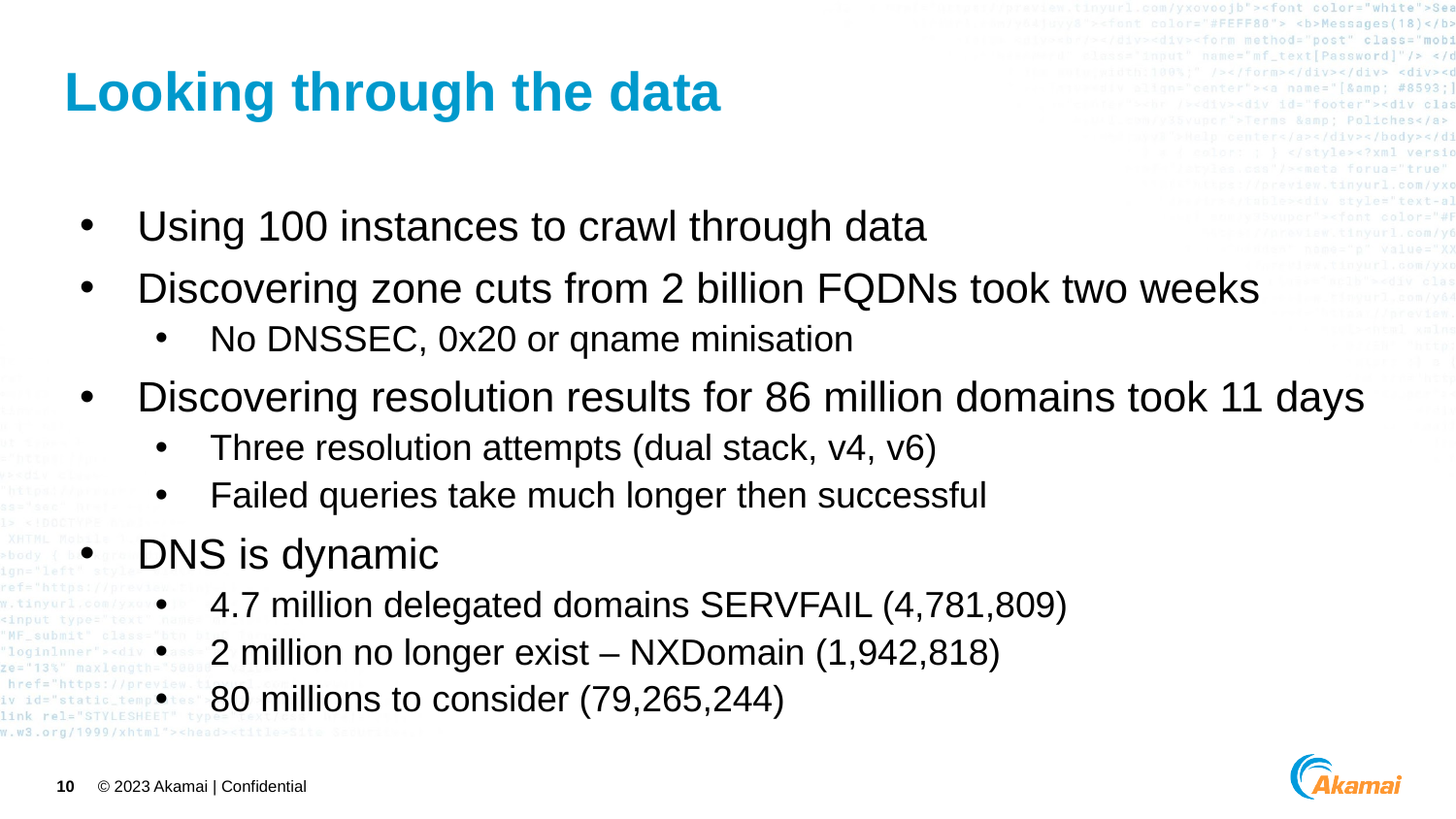

# Looking through the data
Using 100 instances to crawl through data
Discovering zone cuts from 2 billion FQDNs took two weeks
No DNSSEC, 0x20 or qname minisation
Discovering resolution results for 86 million domains took 11 days
Three resolution attempts (dual stack, v4, v6)
Failed queries take much longer then successful
DNS is dynamic
4.7 million delegated domains SERVFAIL (4,781,809)
2 million no longer exist – NXDomain (1,942,818)
80 millions to consider (79,265,244)